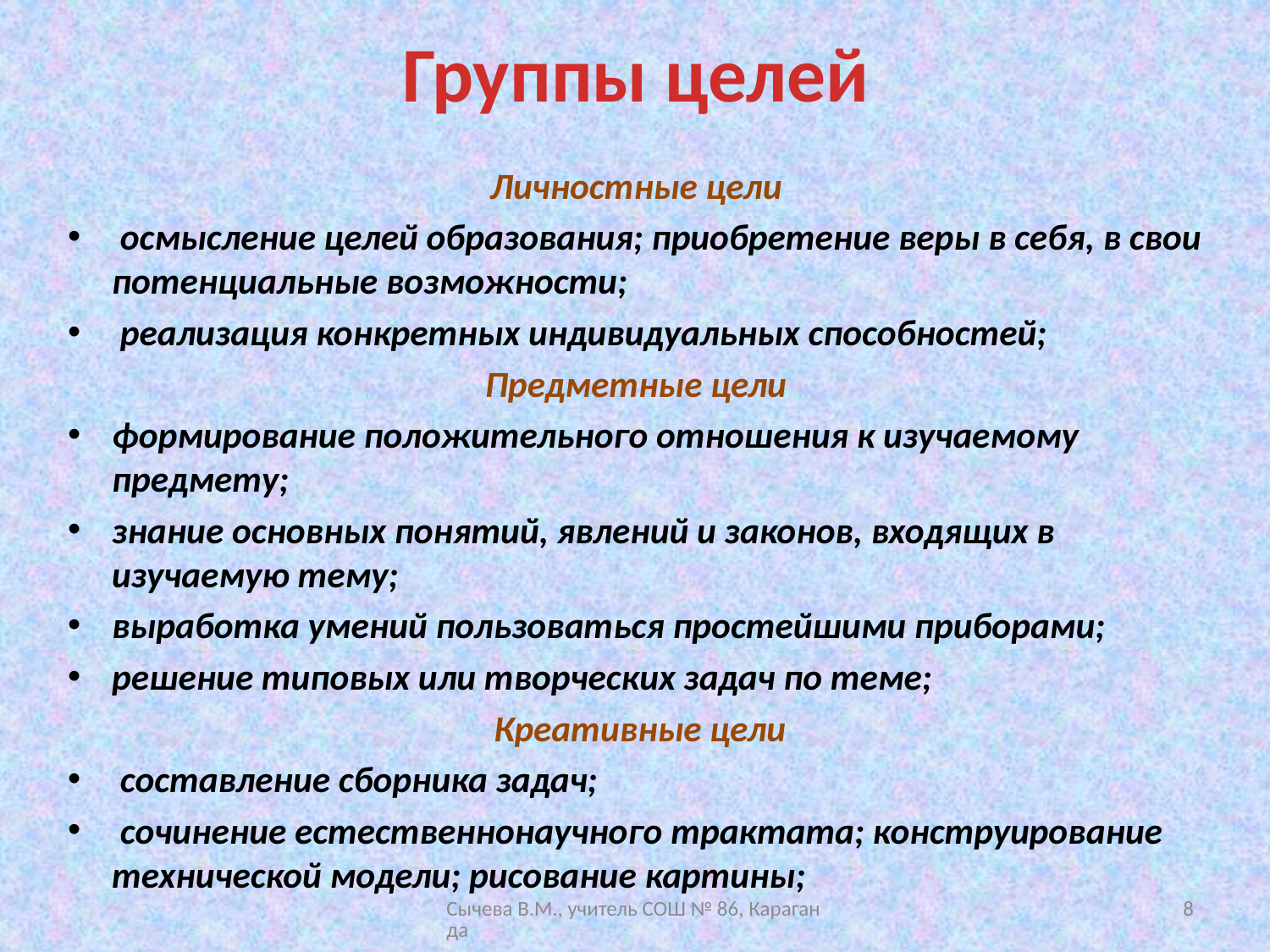

# Группы целей
Личностные цели
 осмысление целей образования; приобретение веры в себя, в свои потенциальные возможности;
 реализация конкретных индивидуальных способностей;
Предметные цели
формирование положительного отношения к изучаемому предмету;
знание основных понятий, явлений и законов, входящих в изучаемую тему;
выработка умений пользоваться простейшими приборами;
решение типовых или творческих задач по теме;
Креативные цели
 составление сборника задач;
 сочинение естественнонаучного трактата; конструирование технической модели; рисование картины;

Сычева В.М., учитель СОШ № 86, Караганда
8